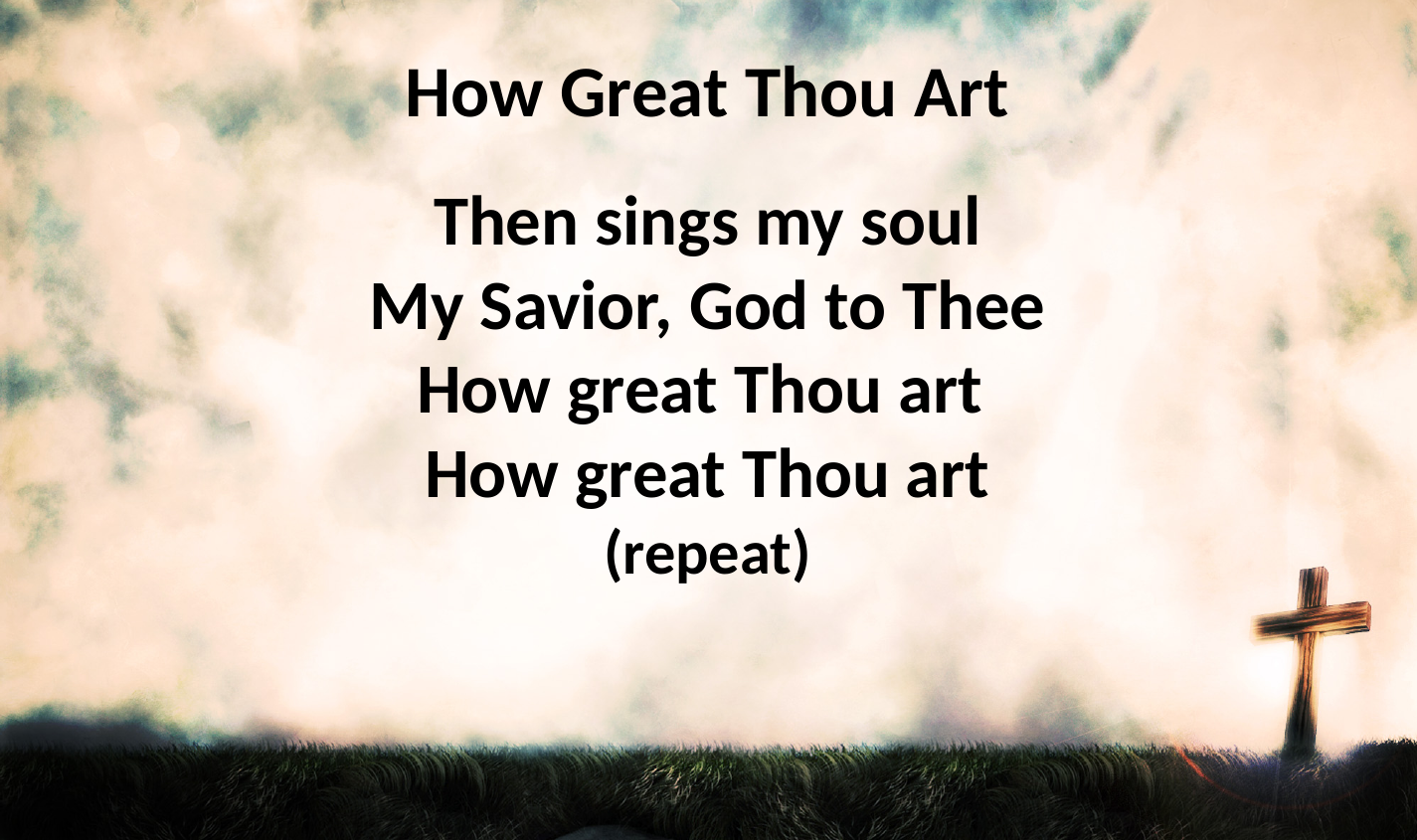

How Great Thou Art
Then sings my soul
My Savior, God to Thee
How great Thou art
How great Thou art
(repeat)